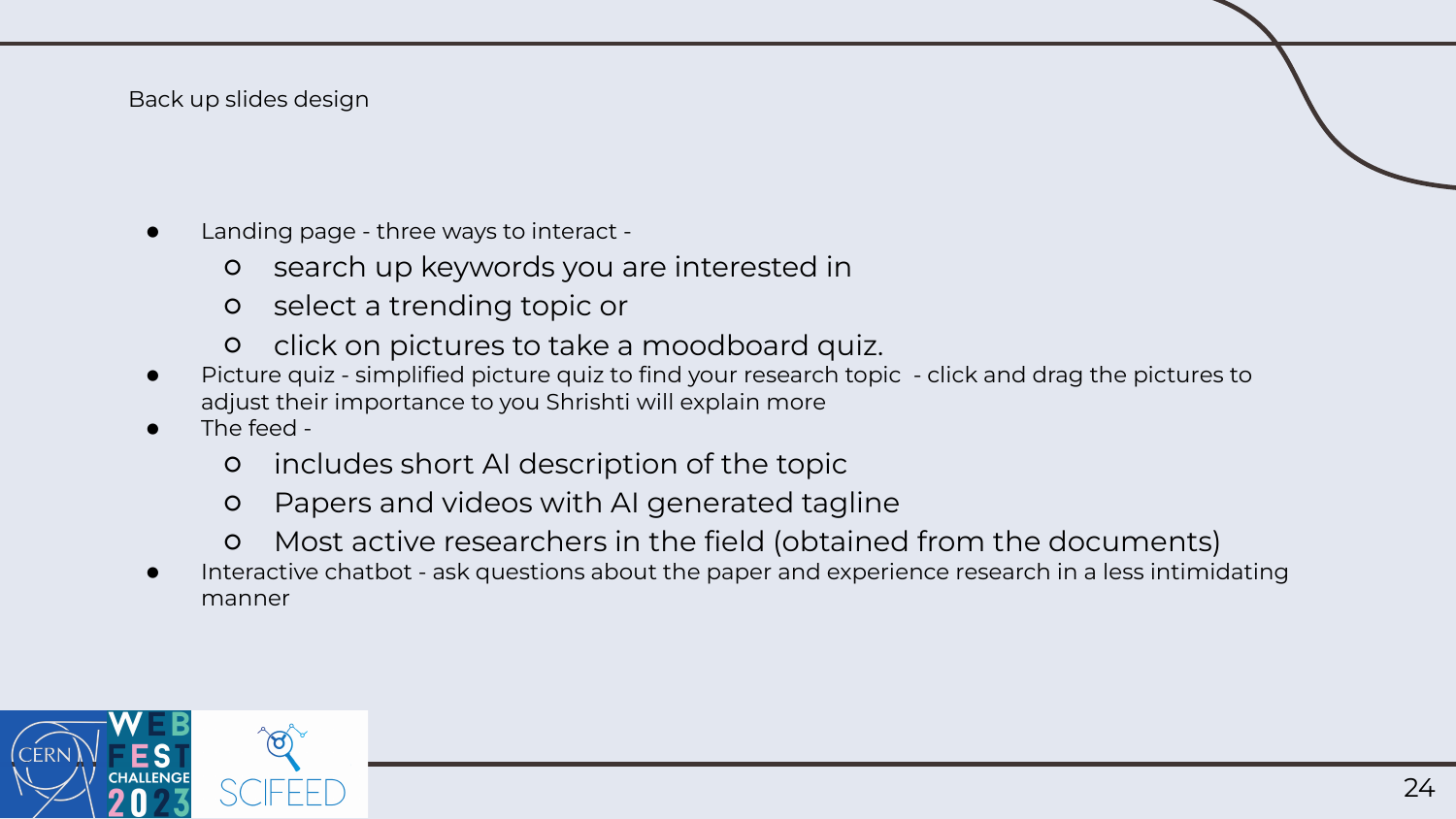

# Back up slides design
Landing page - three ways to interact -
search up keywords you are interested in
select a trending topic or
click on pictures to take a moodboard quiz.
Picture quiz - simplified picture quiz to find your research topic  - click and drag the pictures to adjust their importance to you Shrishti will explain more
The feed -
includes short AI description of the topic
Papers and videos with AI generated tagline
Most active researchers in the field (obtained from the documents)
Interactive chatbot - ask questions about the paper and experience research in a less intimidating manner
24